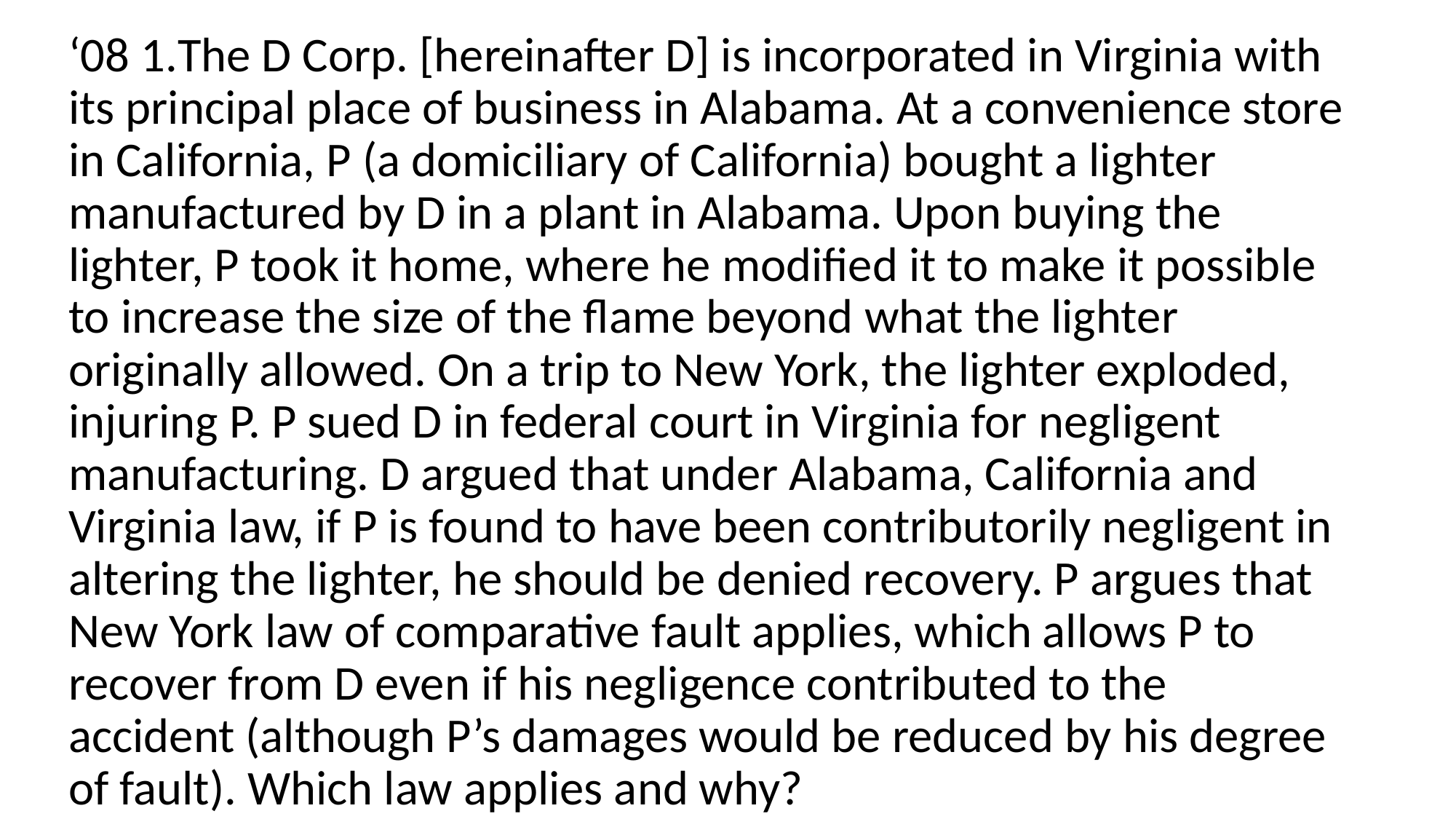

# ‘08 1.	The D Corp. [hereinafter D] is incorporated in Virginia with its principal place of business in Alabama. At a convenience store in California, P (a domiciliary of California) bought a lighter manufactured by D in a plant in Alabama. Upon buying the lighter, P took it home, where he modified it to make it possible to increase the size of the flame beyond what the lighter originally allowed. On a trip to New York, the lighter exploded, injuring P. P sued D in federal court in Virginia for negligent manufacturing. D argued that under Alabama, California and Virginia law, if P is found to have been contributorily negligent in altering the lighter, he should be denied recovery. P argues that New York law of comparative fault applies, which allows P to recover from D even if his negligence contributed to the accident (although P’s damages would be reduced by his degree of fault). Which law applies and why?